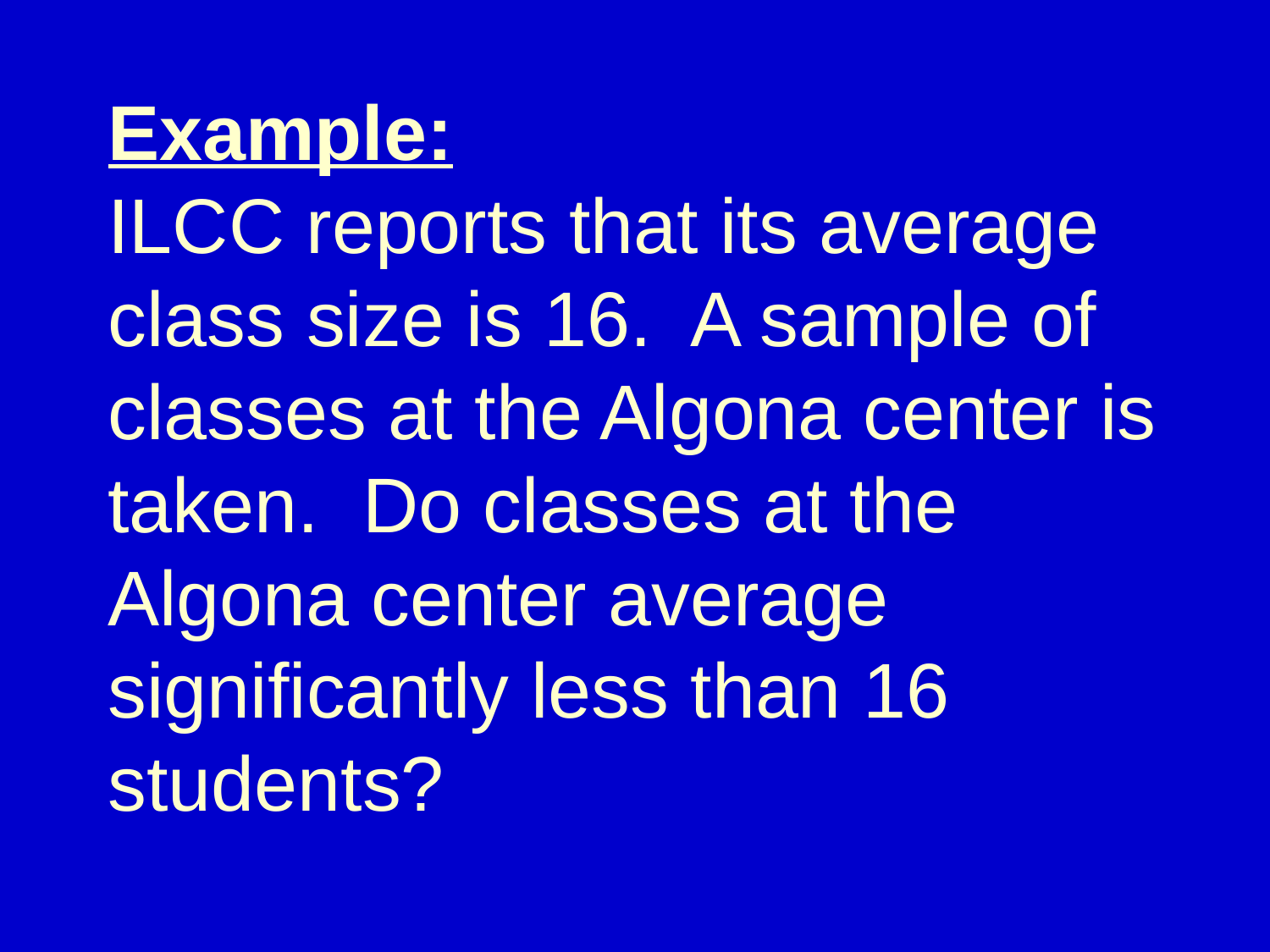

# Example: ILCC reports that its average class size is 16.  A sample of classes at the Algona center is taken.  Do classes at the Algona center average significantly less than 16 students?